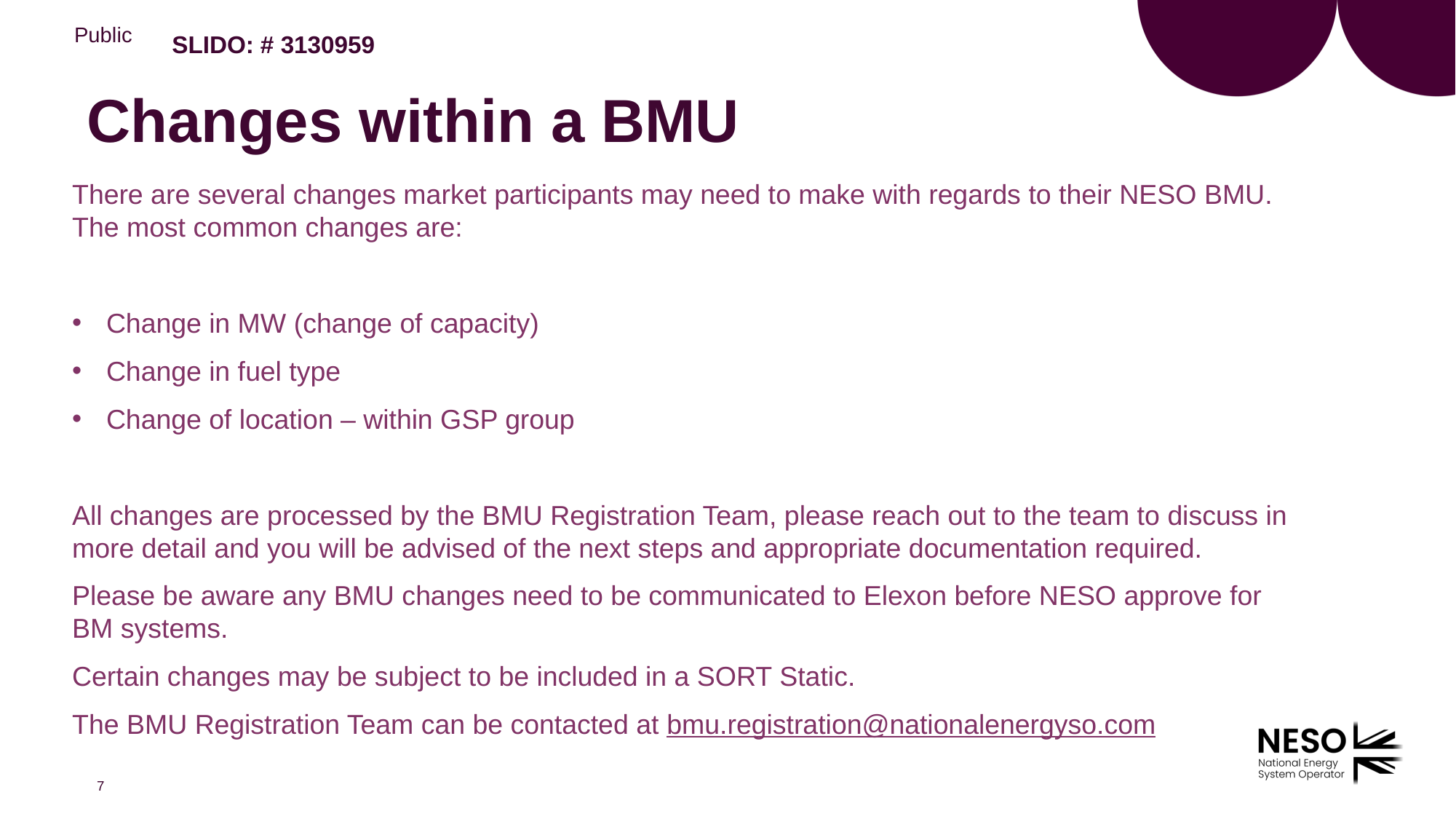

SLIDO: # 3130959
# Changes within a BMU
There are several changes market participants may need to make with regards to their NESO BMU. The most common changes are:

Change in MW (change of capacity)
Change in fuel type
Change of location – within GSP group

All changes are processed by the BMU Registration Team, please reach out to the team to discuss in more detail and you will be advised of the next steps and appropriate documentation required.
Please be aware any BMU changes need to be communicated to Elexon before NESO approve for BM systems.
Certain changes may be subject to be included in a SORT Static.
The BMU Registration Team can be contacted at bmu.registration@nationalenergyso.com